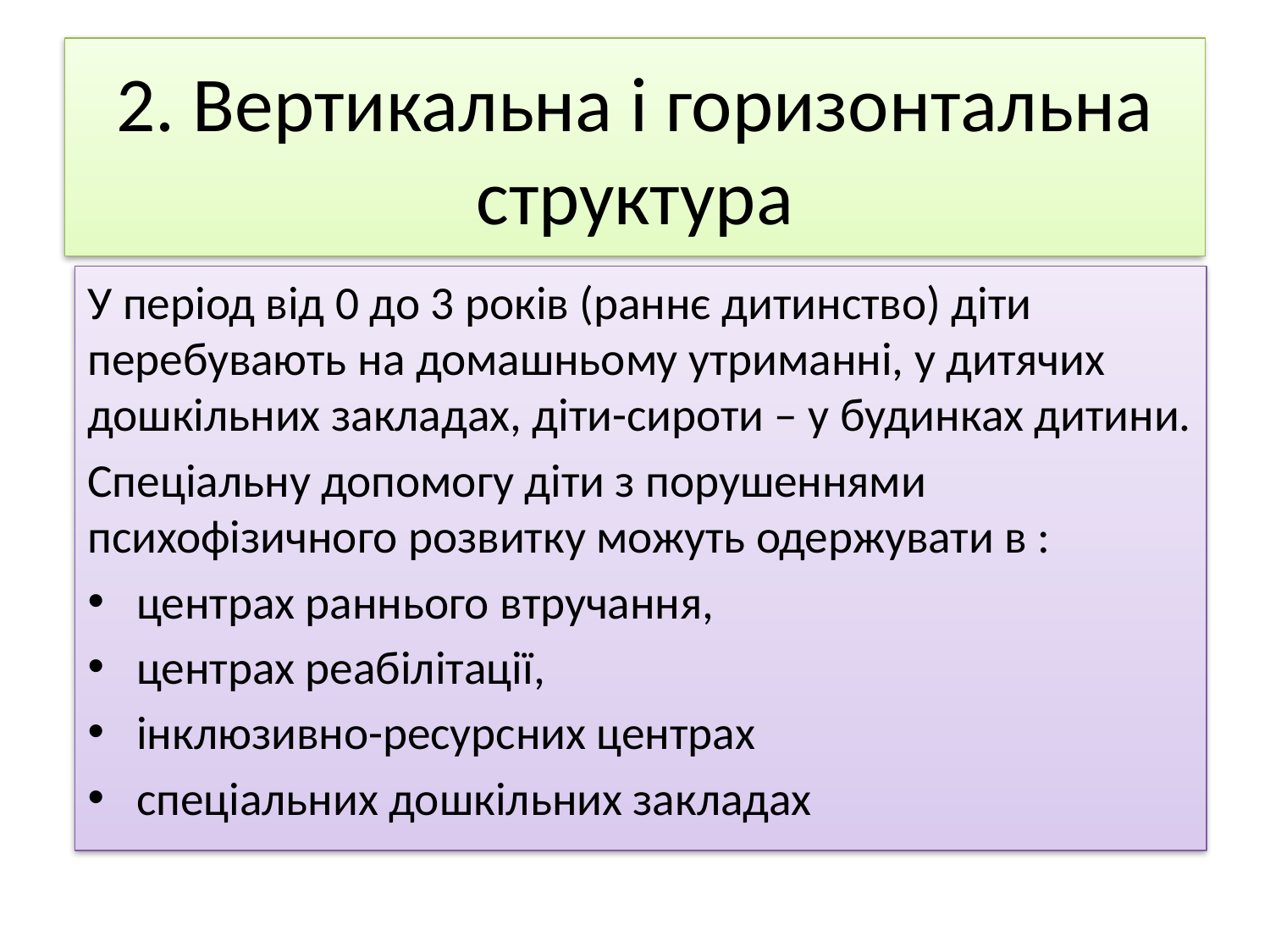

# 2. Вертикальна і горизонтальна структура
У період від 0 до 3 років (раннє дитинство) діти перебувають на домашньому утриманні, у дитячих дошкільних закладах, діти-сироти – у будинках дитини.
Спеціальну допомогу діти з порушеннями психофізичного розвитку можуть одержувати в :
центрах раннього втручання,
центрах реабілітації,
інклюзивно-ресурсних центрах
спеціальних дошкільних закладах